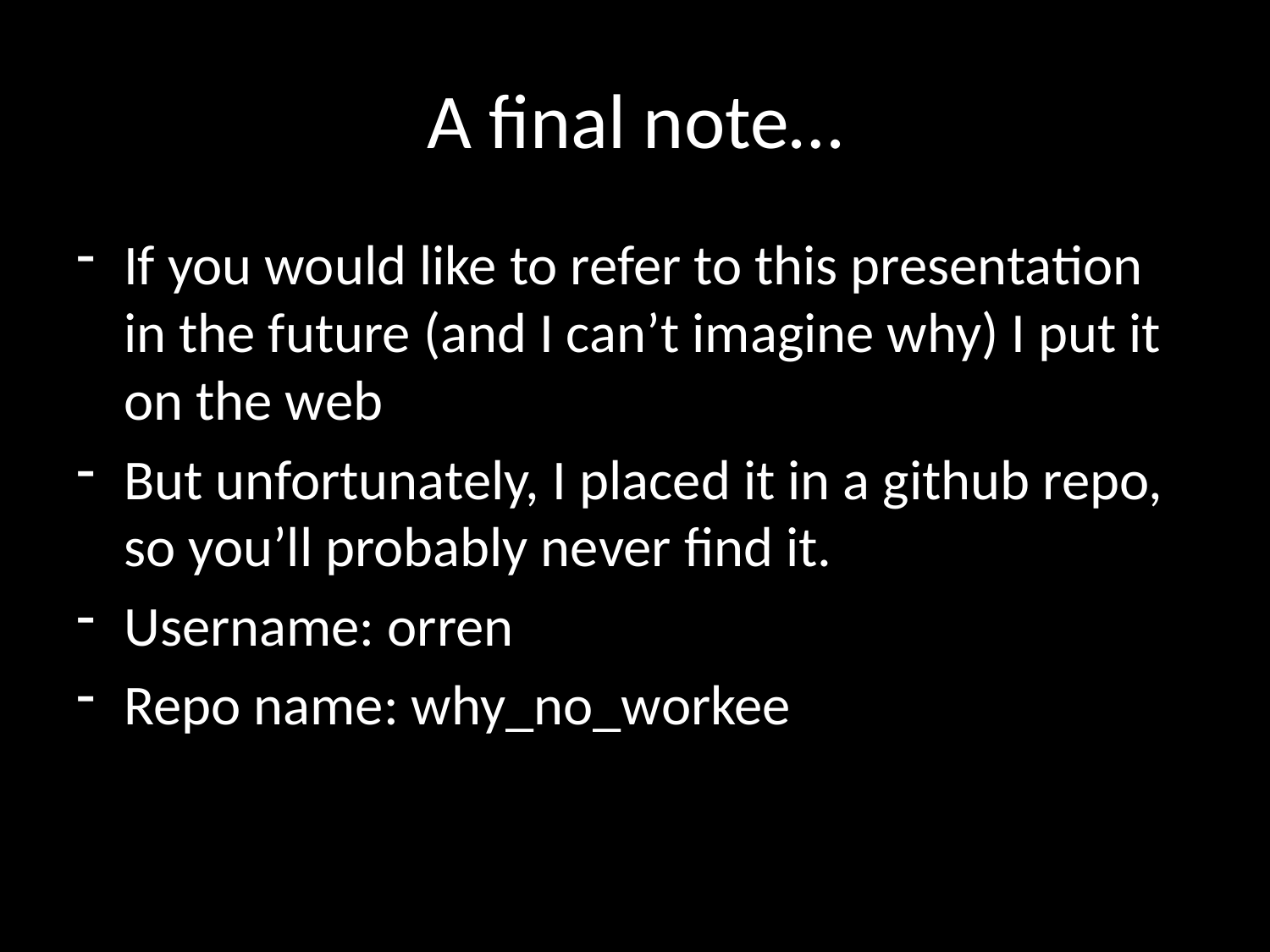

# A final note…
If you would like to refer to this presentation in the future (and I can’t imagine why) I put it on the web
But unfortunately, I placed it in a github repo, so you’ll probably never find it.
Username: orren
Repo name: why_no_workee